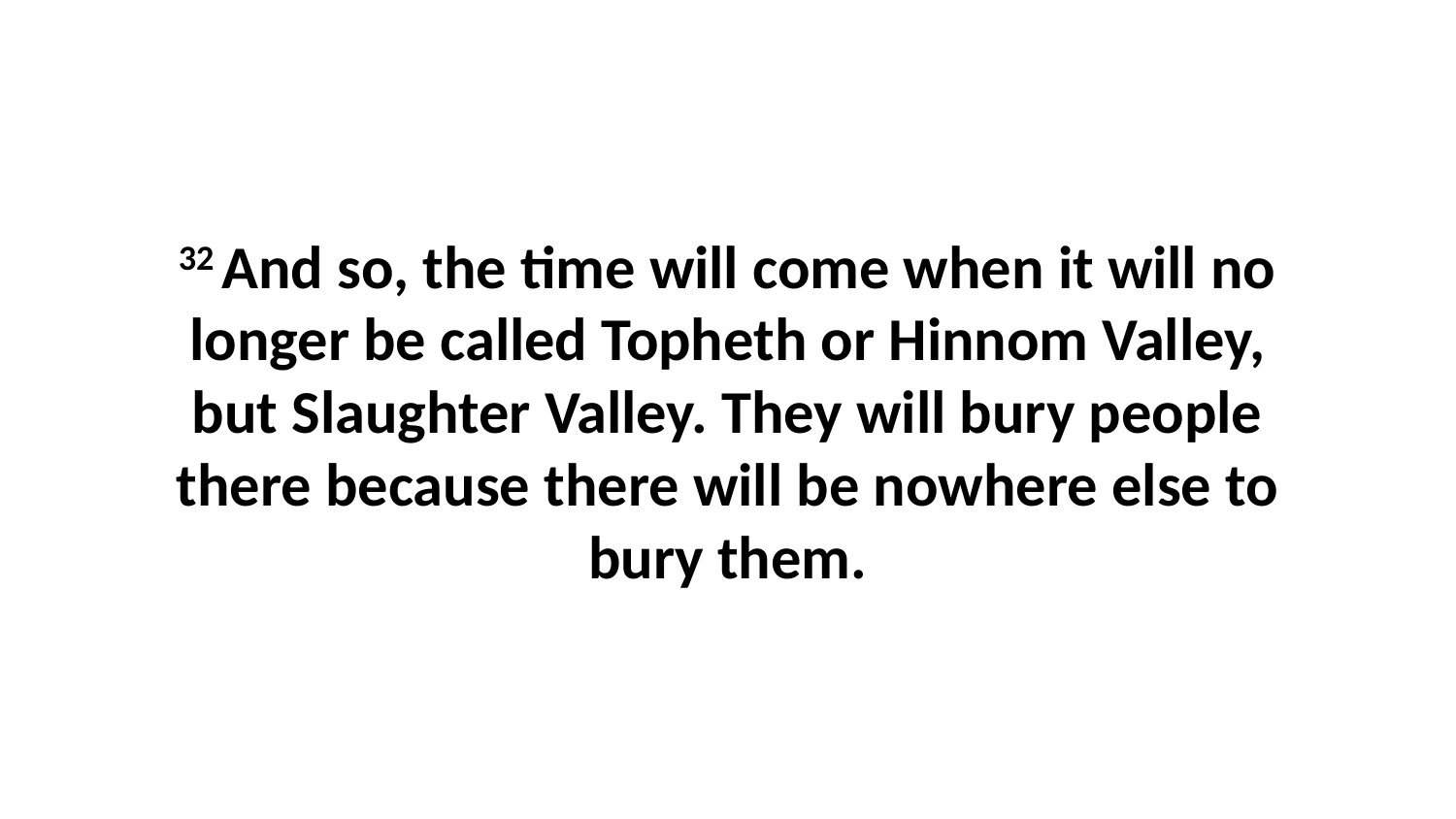

32 And so, the time will come when it will no longer be called Topheth or Hinnom Valley, but Slaughter Valley. They will bury people there because there will be nowhere else to bury them.